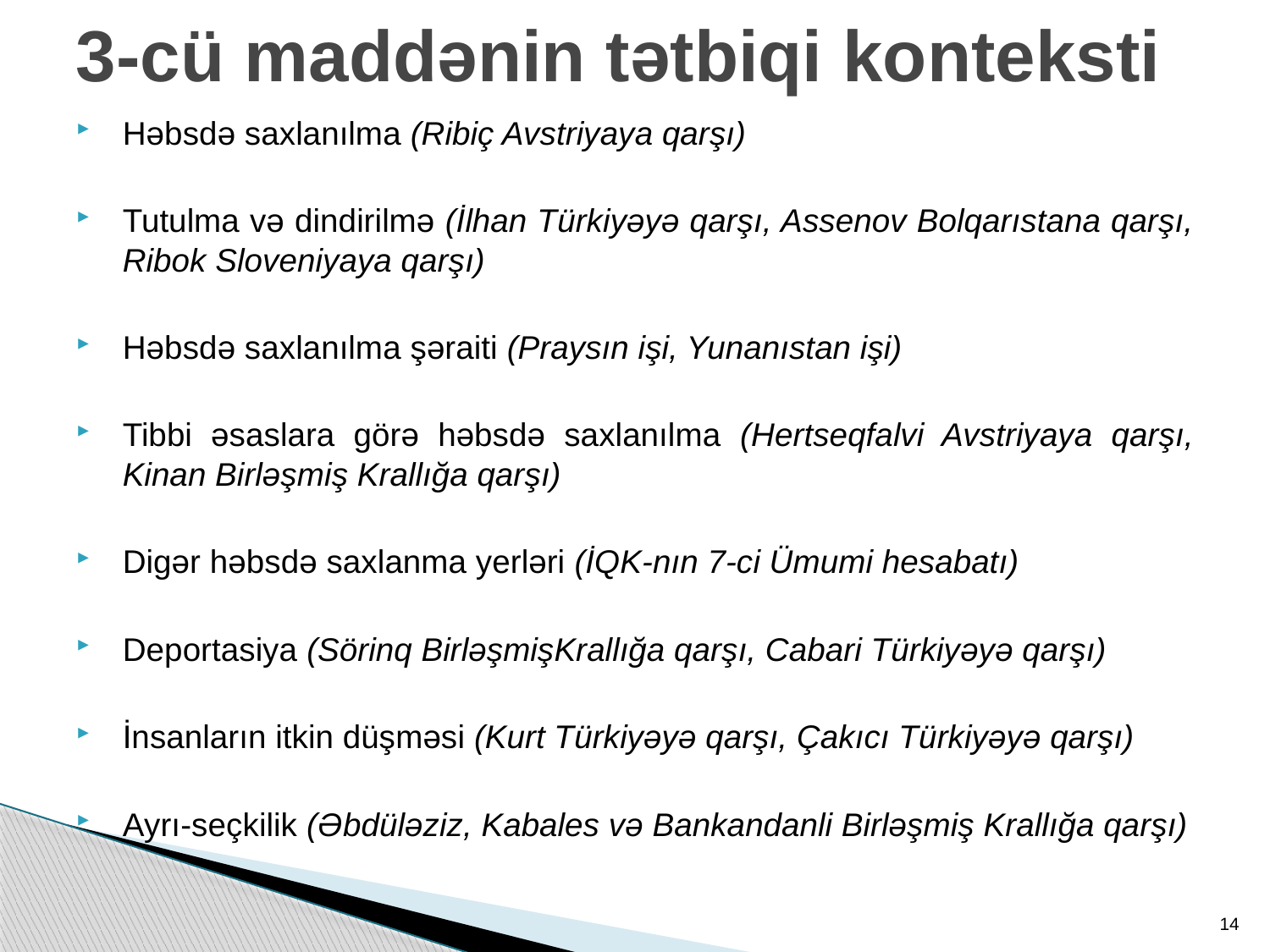

# 3-cü maddənin tətbiqi konteksti
Həbsdə saxlanılma (Ribiç Avstriyaya qarşı)

Tutulma və dindirilmə (İlhan Türkiyəyə qarşı, Assenov Bolqarıstana qarşı, Ribok Sloveniyaya qarşı)

Həbsdə saxlanılma şəraiti (Praysın işi, Yunanıstan işi)

Tibbi əsaslara görə həbsdə saxlanılma (Hertseqfalvi Avstriyaya qarşı, Kinan Birləşmiş Krallığa qarşı)

Digər həbsdə saxlanma yerləri (İQK-nın 7-ci Ümumi hesabatı)

Deportasiya (Sörinq BirləşmişKrallığa qarşı, Cabari Türkiyəyə qarşı)

İnsanların itkin düşməsi (Kurt Türkiyəyə qarşı, Çakıcı Türkiyəyə qarşı)

Ayrı-seçkilik (Əbdüləziz, Kabales və Bankandanli Birləşmiş Krallığa qarşı)

14